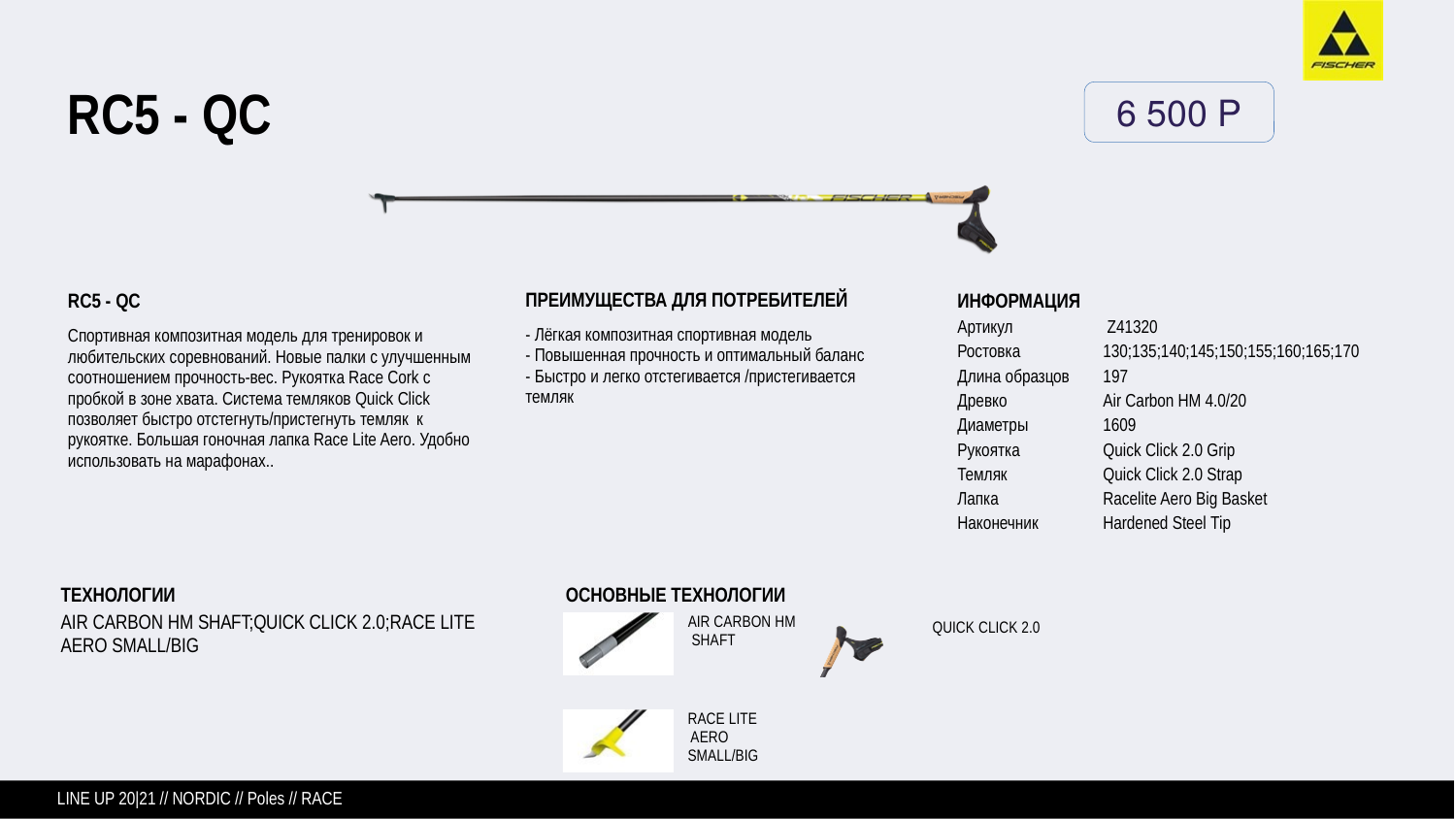

# RC5 - QC
6 500 P

ПРЕИМУЩЕСТВА ДЛЯ ПОТРЕБИТЕЛЕЙ
- Лёгкая композитная спортивная модель
- Повышенная прочность и оптимальный баланс
- Быстро и легко отстегивается /пристегивается темляк
RC5 - QC
Спортивная композитная модель для тренировок и любительских соревнований. Новые палки с улучшенным соотношением прочность-вес. Рукоятка Race Cork с пробкой в зоне хвата. Система темляков Quick Click позволяет быстро отстегнуть/пристегнуть темляк  к рукоятке. Большая гоночная лапка Race Lite Aero. Удобно использовать на марафонах..
ИНФОРМАЦИЯ
Артикул 	 Z41320
Ростовка	130;135;140;145;150;155;160;165;170
Длина образцов 	197
Древко	Air Carbon HM 4.0/20
Диаметры	1609
Рукоятка 	Quick Click 2.0 Grip
Темляк  	Quick Click 2.0 Strap
Лапка	Racelite Aero Big Basket
Наконечник	Hardened Steel Tip
ОСНОВНЫЕ ТЕХНОЛОГИИ
AIR CARBON HM  SHAFT
ТЕХНОЛОГИИ
AIR CARBON HM SHAFT;QUICK CLICK 2.0;RACE LITE  AERO SMALL/BIG

QUICK CLICK 2.0
RACE LITE  AERO  SMALL/BIG

LINE UP 20|21 // NORDIC // Poles // RACE